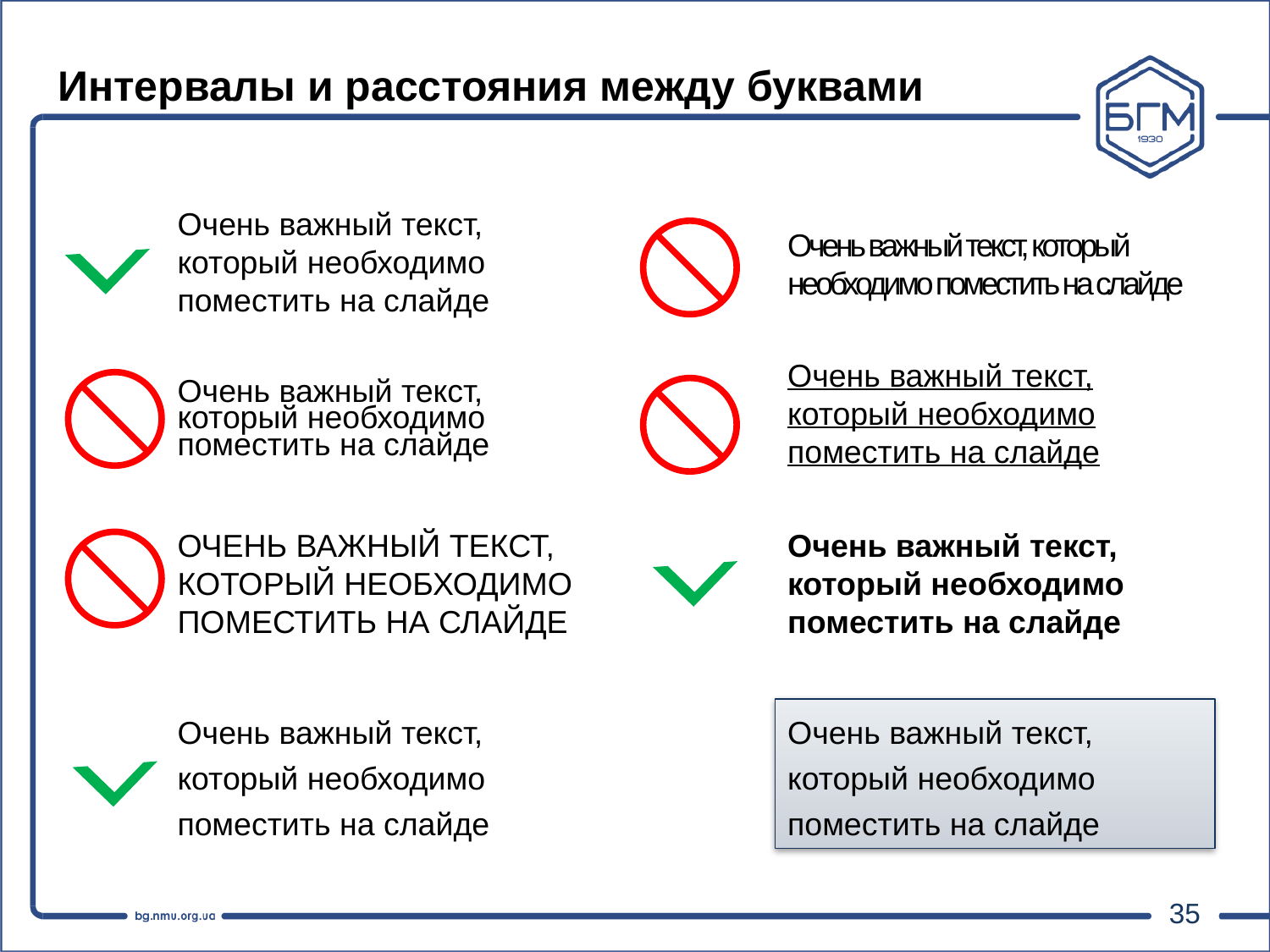

# Интервалы и расстояния между буквами
Очень важный текст, который необходимо поместить на слайде

Очень важный текст, который необходимо поместить на слайде

Очень важный текст, который необходимо поместить на слайде

Очень важный текст, который необходимо поместить на слайде

ОЧЕНЬ ВАЖНЫЙ ТЕКСТ, КОТОРЫЙ НЕОБХОДИМО ПОМЕСТИТЬ НА СЛАЙДЕ
Очень важный текст, который необходимо поместить на слайде

Очень важный текст, который необходимо поместить на слайде
Очень важный текст, который необходимо поместить на слайде